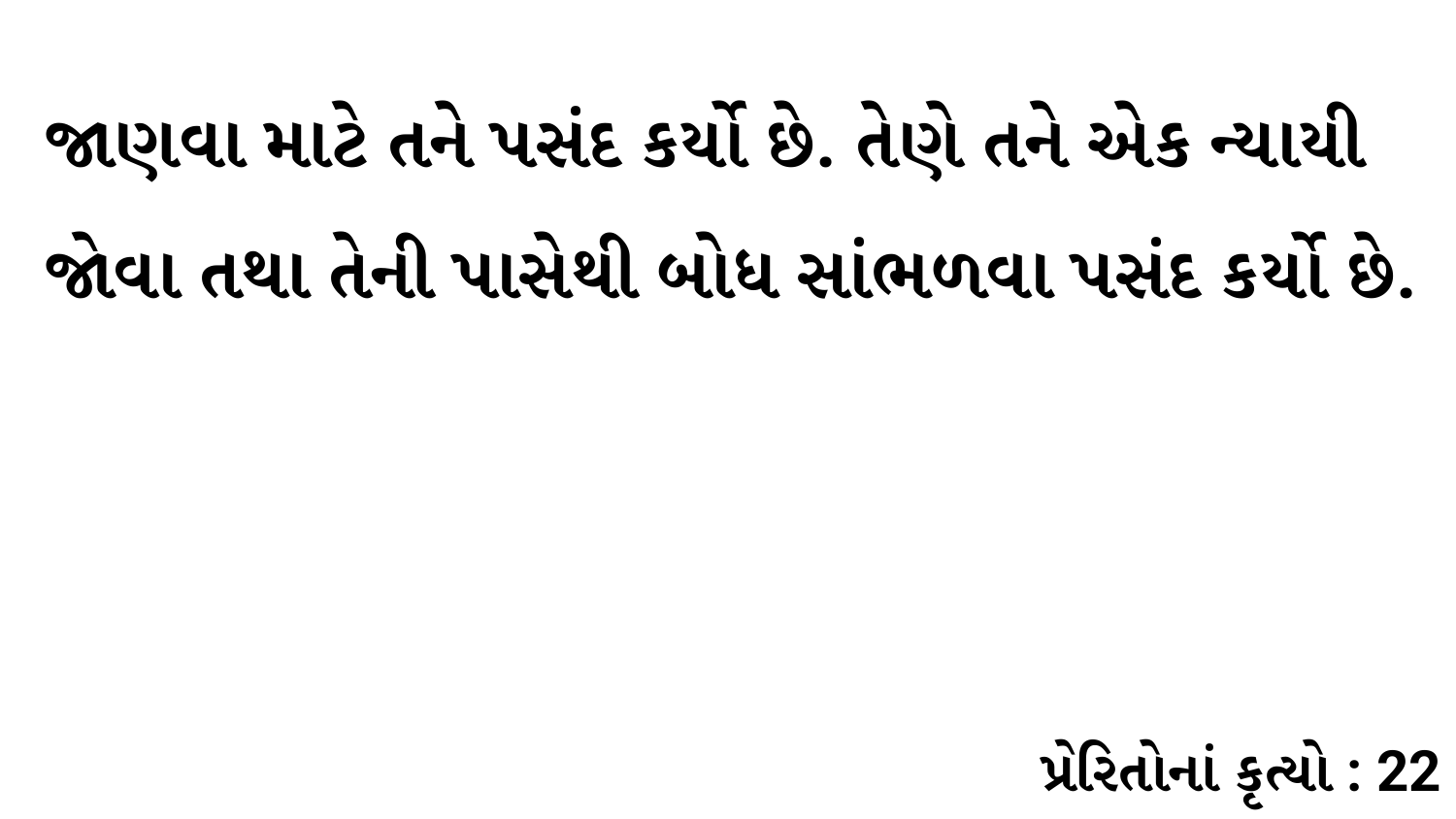

જાણવા માટે તને પસંદ કર્યો છે. તેણે તને એક ન્યાયી જોવા તથા તેની પાસેથી બોધ સાંભળવા પસંદ કર્યો છે.
પ્રેરિતોનાં કૃત્યો : 22